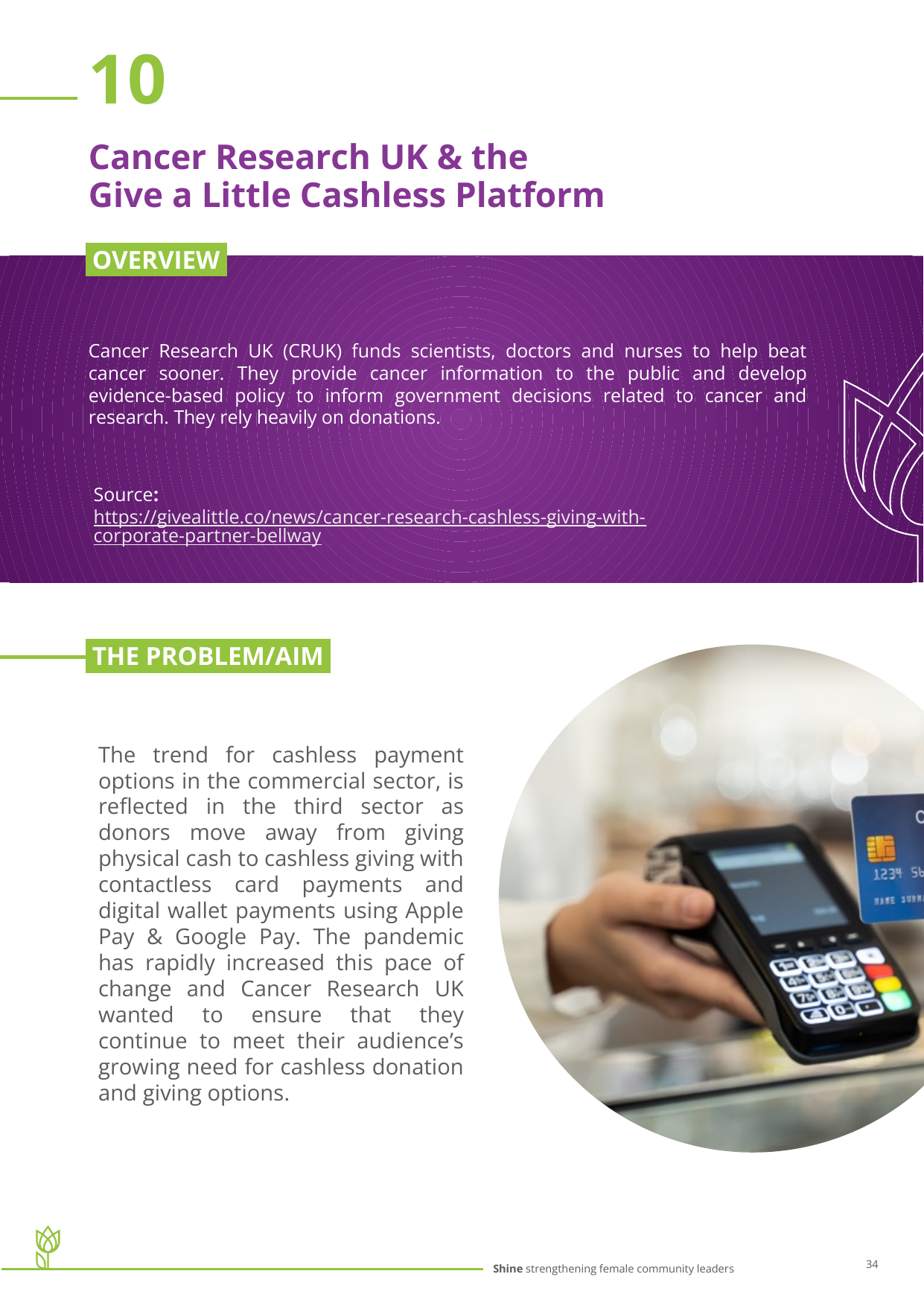

10

Cancer Research UK & the
Give a Little Cashless Platform
 OVERVIEW.

Cancer Research UK (CRUK) funds scientists, doctors and nurses to help beat cancer sooner. They provide cancer information to the public and develop evidence-based policy to inform government decisions related to cancer and research. They rely heavily on donations.

Source: https://givealittle.co/news/cancer-research-cashless-giving-with-corporate-partner-bellway

 THE PROBLEM/AIM.

The trend for cashless payment options in the commercial sector, is reflected in the third sector as donors move away from giving physical cash to cashless giving with contactless card payments and digital wallet payments using Apple Pay & Google Pay. The pandemic has rapidly increased this pace of change and Cancer Research UK wanted to ensure that they continue to meet their audience’s growing need for cashless donation and giving options.

34